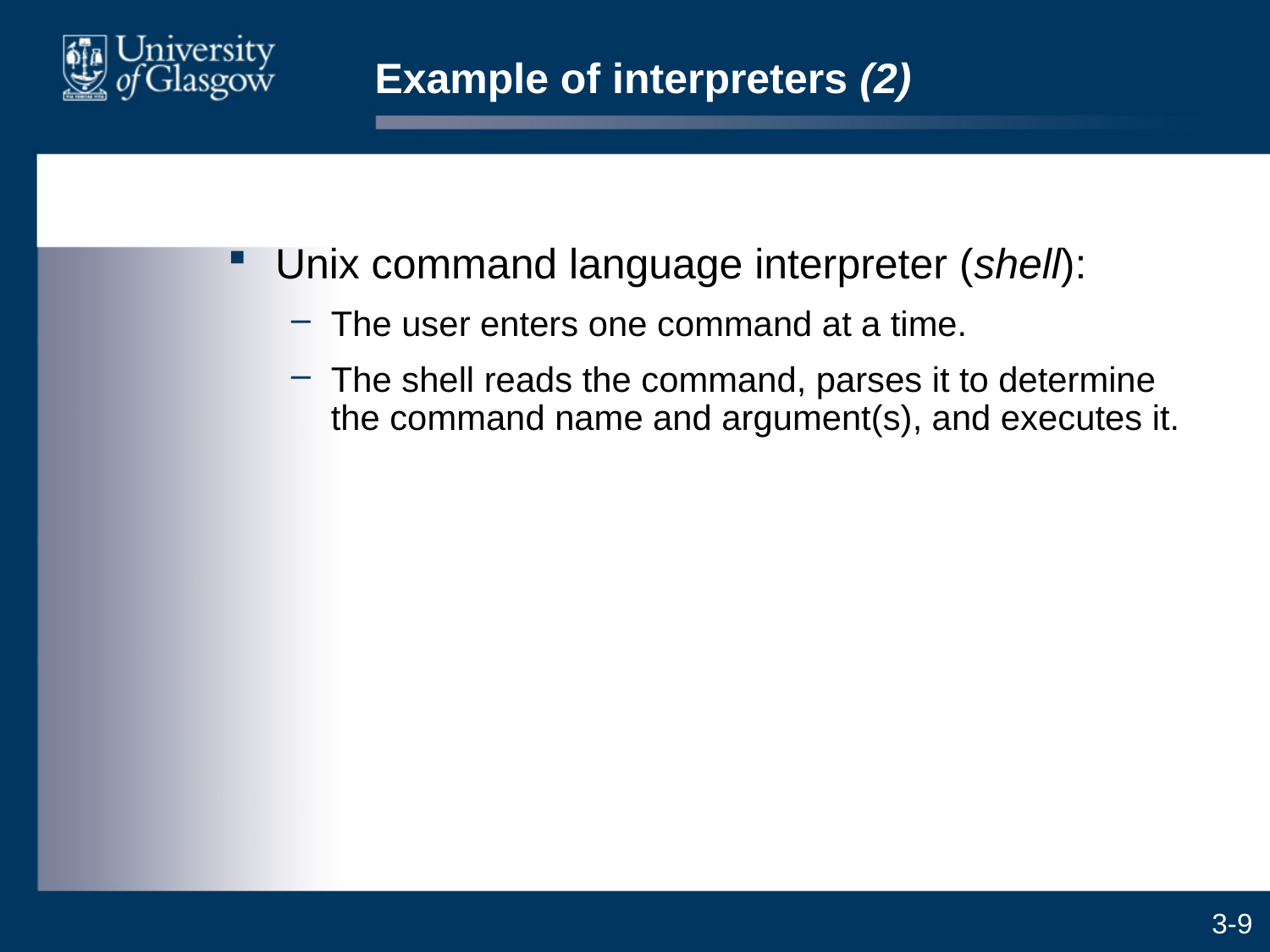

# Example of interpreters (2)
Unix command language interpreter (shell):
The user enters one command at a time.
The shell reads the command, parses it to determine the command name and argument(s), and executes it.